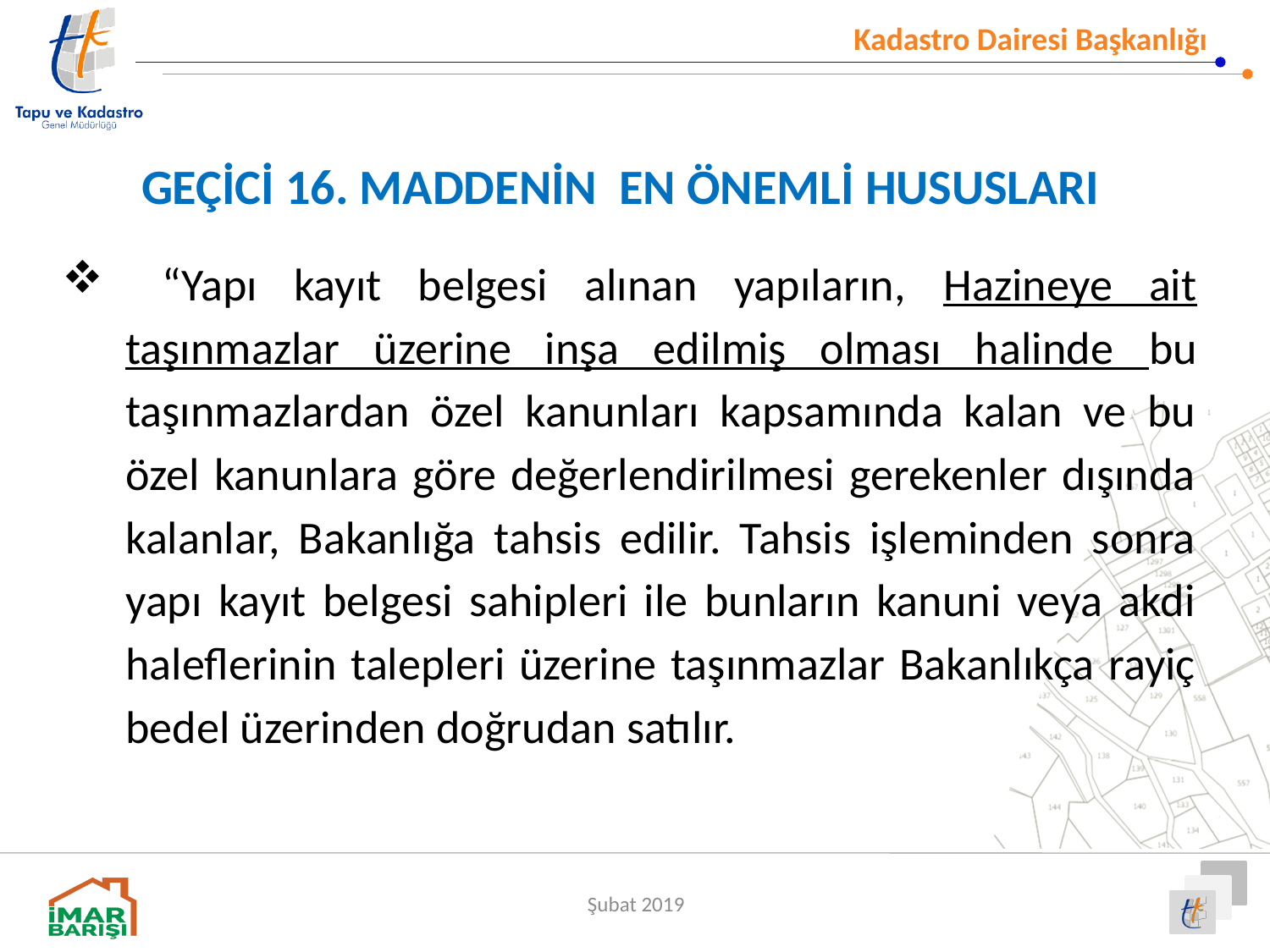

GEÇİCİ 16. MADDENİN  EN ÖNEMLİ HUSUSLARI

 “Yapı kayıt belgesi alınan yapıların, Hazineye ait taşınmazlar üzerine inşa edilmiş olması halinde bu taşınmazlardan özel kanunları kapsamında kalan ve bu özel kanunlara göre değerlendirilmesi gerekenler dışında kalanlar, Bakanlığa tahsis edilir. Tahsis işleminden sonra yapı kayıt belgesi sahipleri ile bunların kanuni veya akdi haleflerinin talepleri üzerine taşınmazlar Bakanlıkça rayiç bedel üzerinden doğrudan satılır.
Şubat 2019